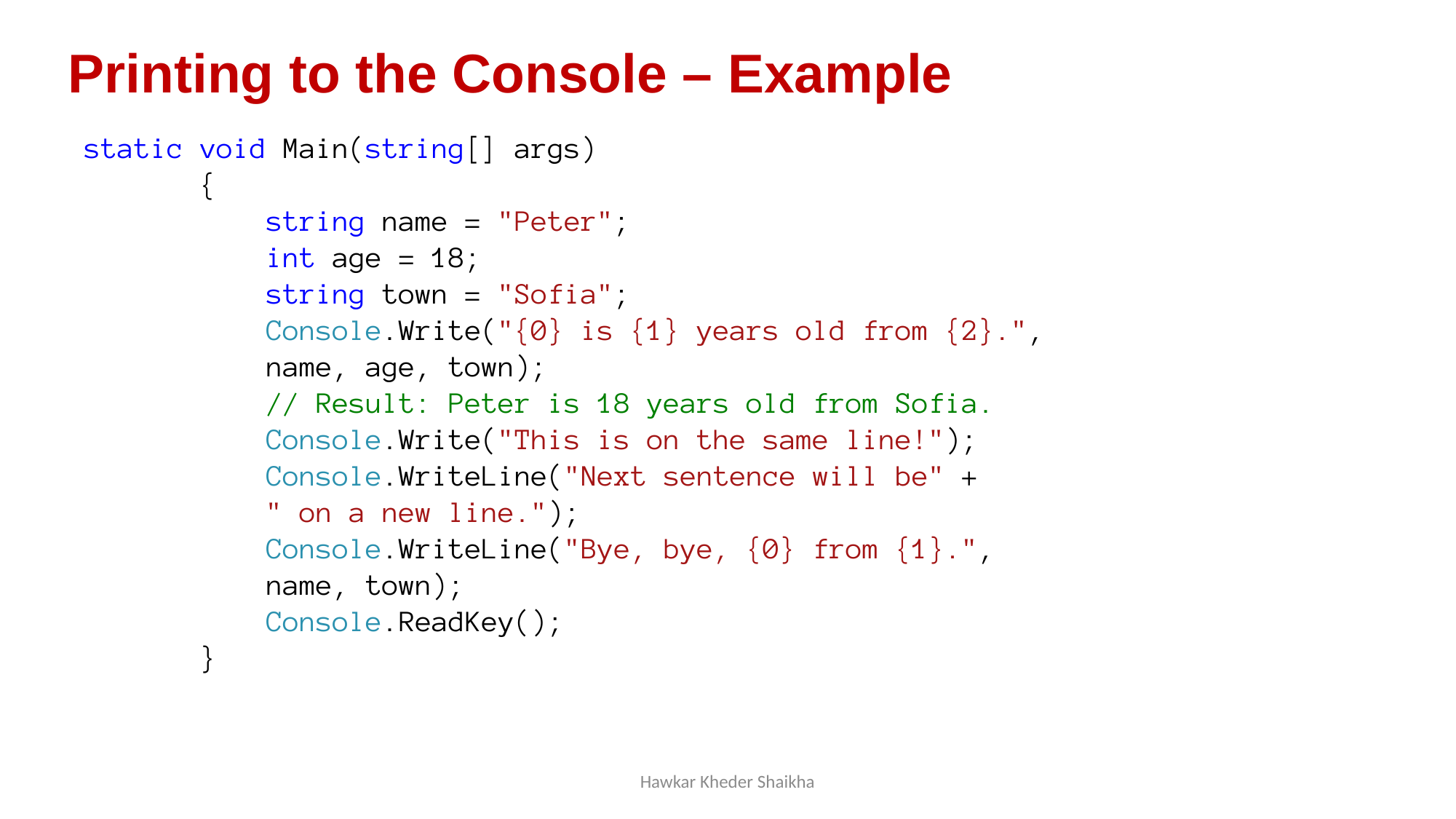

Printing to the Console – Example
 static void Main(string[] args)
        {
            string name = "Peter";
            int age = 18;
            string town = "Sofia";
            Console.Write("{0} is {1} years old from {2}.",
            name, age, town);
            // Result: Peter is 18 years old from Sofia.
            Console.Write("This is on the same line!");
            Console.WriteLine("Next sentence will be" +
            " on a new line.");
            Console.WriteLine("Bye, bye, {0} from {1}.",
            name, town);
            Console.ReadKey();
        }
Hawkar Kheder Shaikha